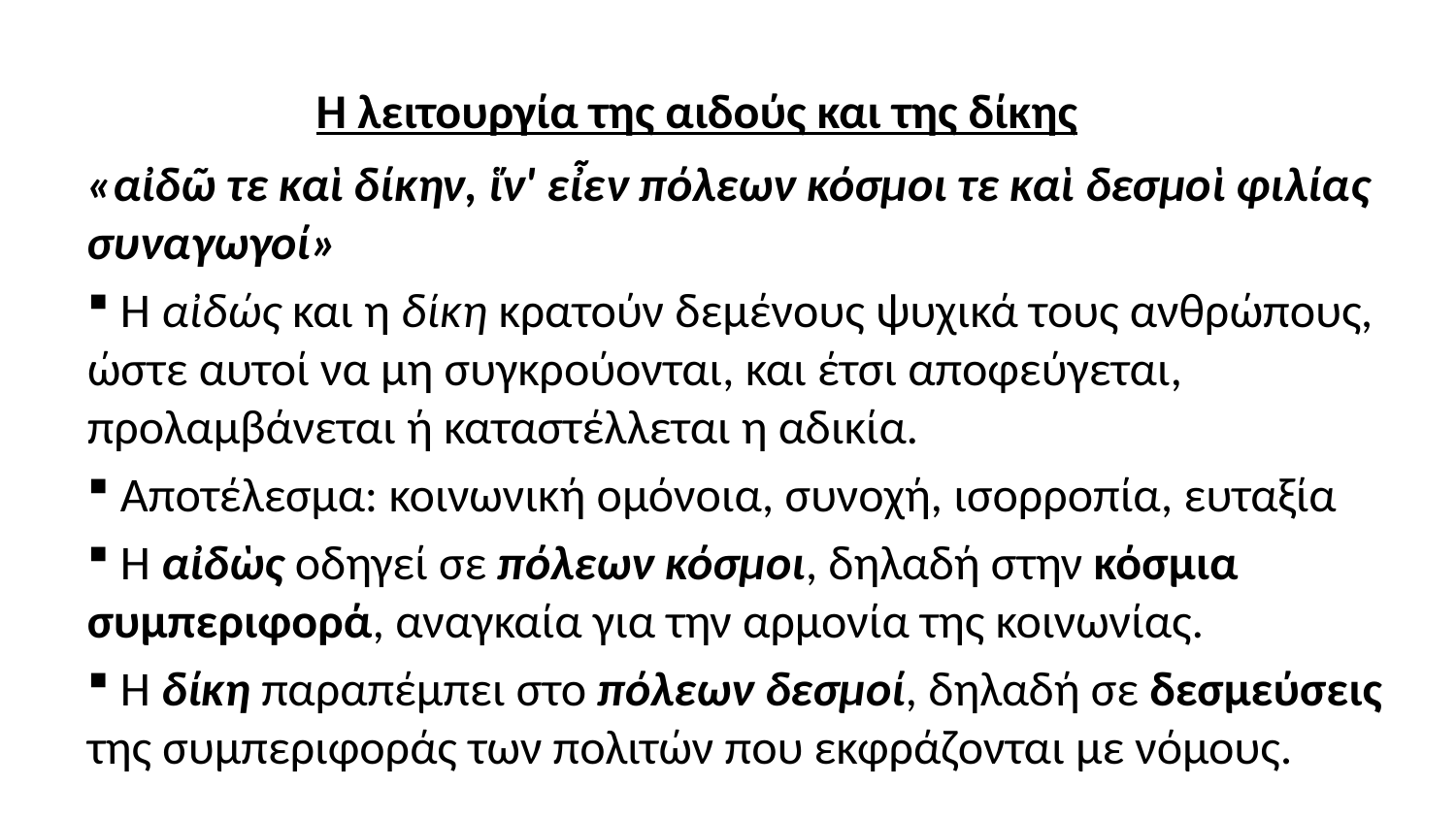

Η λειτουργία της αιδούς και της δίκης
«αἰδῶ τε καὶ δίκην, ἵν' εἶεν πόλεων κόσμοι τε καὶ δεσμοὶ φιλίας συναγωγοί»
 Η αἰδώς και η δίκη κρατούν δεμένους ψυχικά τους ανθρώπους, ώστε αυτοί να μη συγκρούονται, και έτσι αποφεύγεται, προλαμβάνεται ή καταστέλλεται η αδικία.
 Αποτέλεσμα: κοινωνική ομόνοια, συνοχή, ισορροπία, ευταξία
 Η αἰδὼς οδηγεί σε πόλεων κόσμοι, δηλαδή στην κόσμια συμπεριφορά, αναγκαία για την αρμονία της κοινωνίας.
 Η δίκη παραπέμπει στο πόλεων δεσμοί, δηλαδή σε δεσμεύσεις της συμπεριφοράς των πολιτών που εκφράζονται με νόμους.